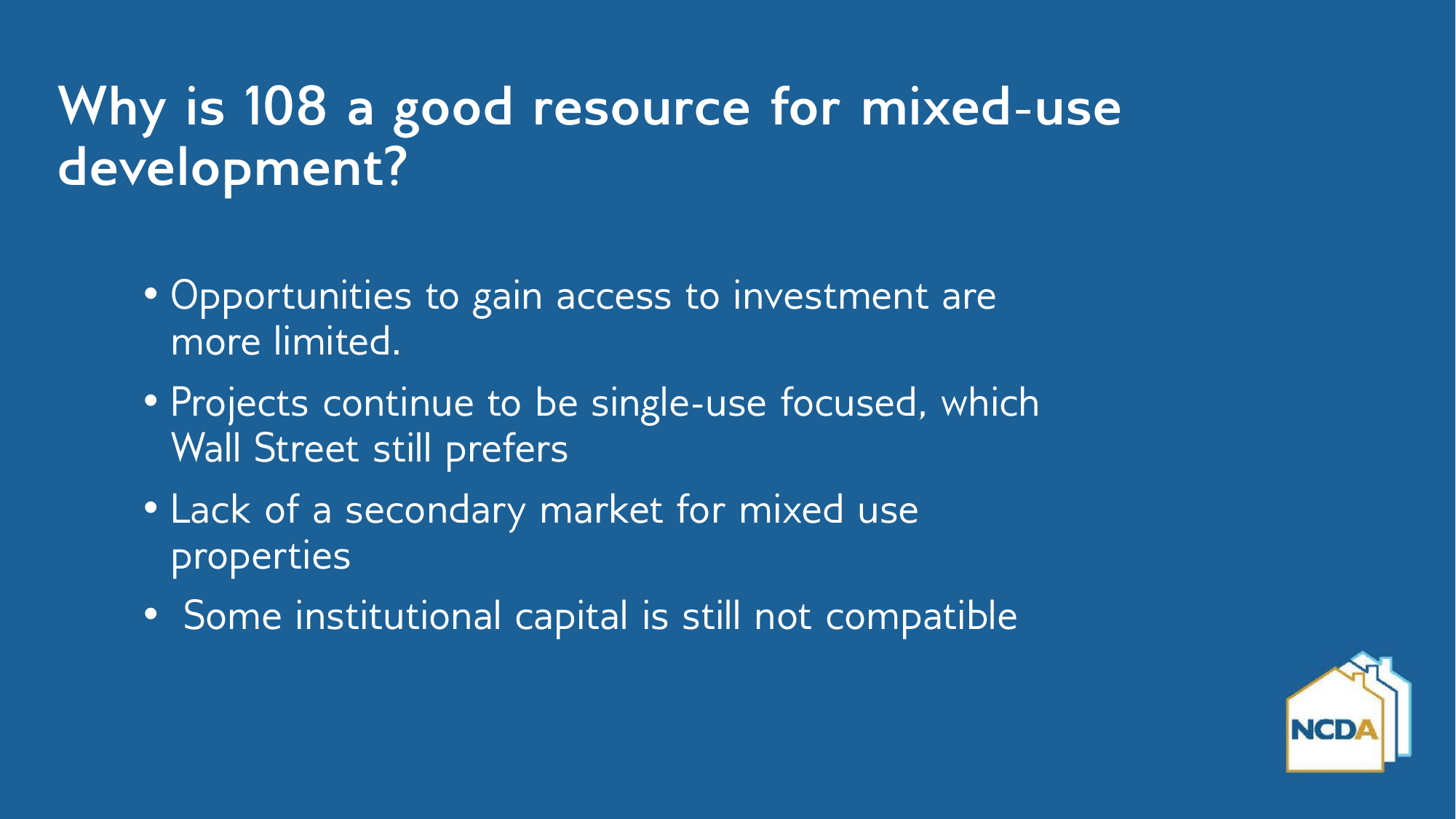

# Why is 108 a good resource for mixed-use development?
Opportunities to gain access to investment are more limited.
Projects continue to be single-use focused, which Wall Street still prefers
Lack of a secondary market for mixed use properties
 Some institutional capital is still not compatible